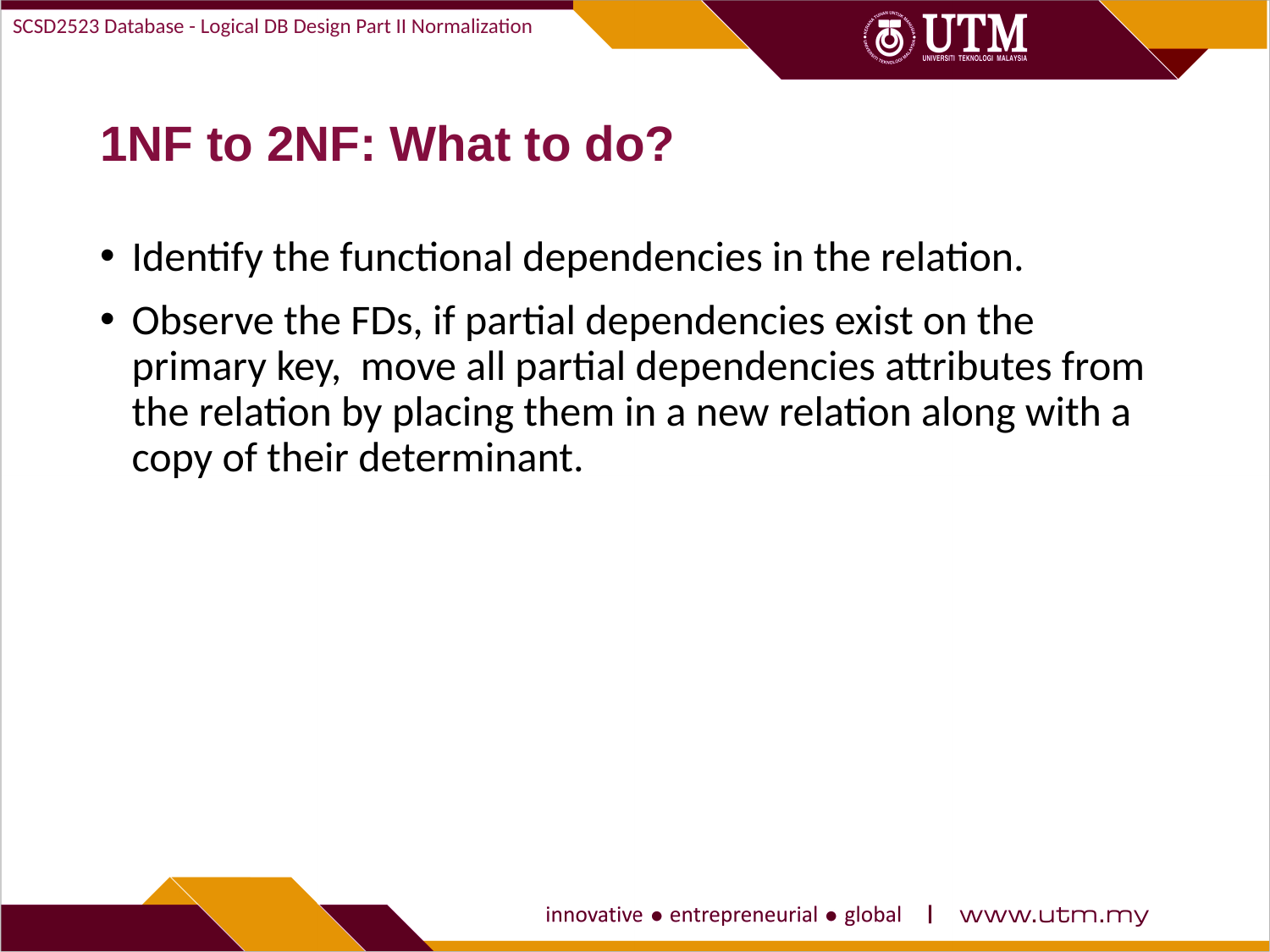

SCSD2523 Database - Logical DB Design Part II Normalization
# 1NF to 2NF: What to do?
Identify the functional dependencies in the relation.
Observe the FDs, if partial dependencies exist on the primary key,  move all partial dependencies attributes from the relation by placing them in a new relation along with a copy of their determinant.

36